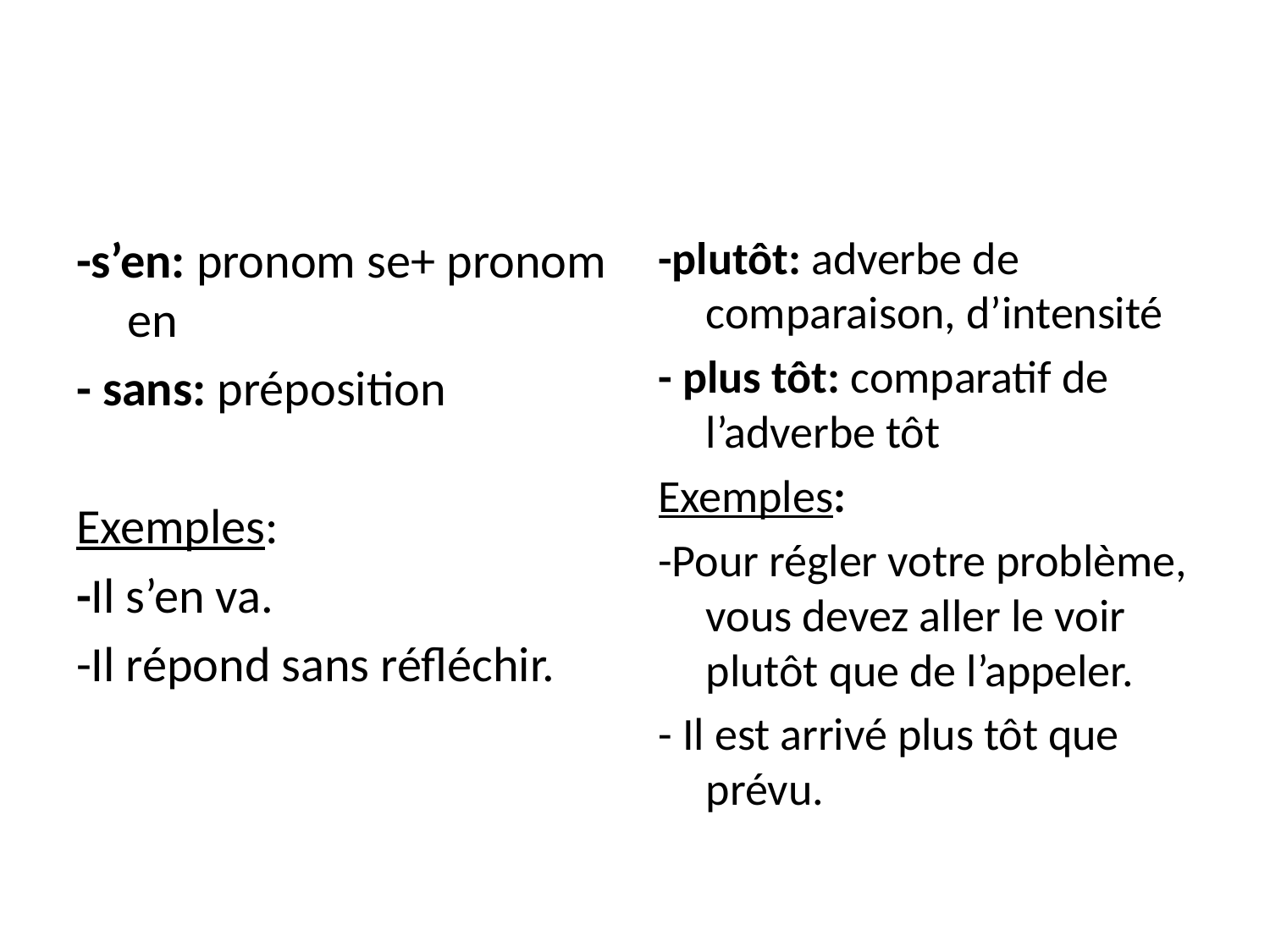

#
-s’en: pronom se+ pronom en
- sans: préposition

Exemples:
-Il s’en va.
-Il répond sans réfléchir.
-plutôt: adverbe de comparaison, d’intensité
- plus tôt: comparatif de l’adverbe tôt
Exemples:
-Pour régler votre problème, vous devez aller le voir plutôt que de l’appeler.
- Il est arrivé plus tôt que prévu.